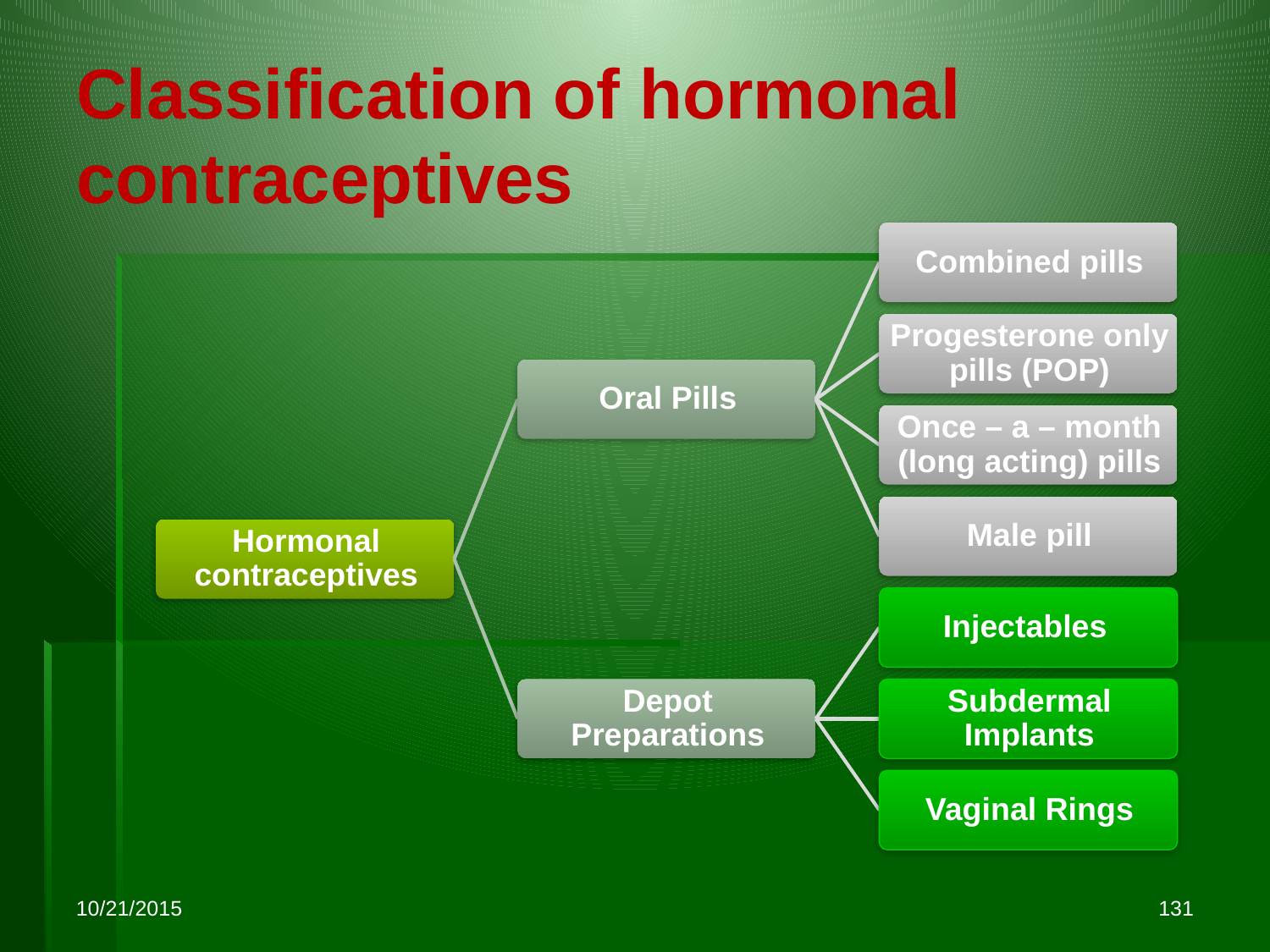

Classification of hormonal contraceptives
Hormonal contraceptives

Oral Pills

Combined pills

Progesterone only pills (POP)

Once – a – month (long acting) pills

Male pill

Depot Preparations

Injectables

Subdermal Implants

Vaginal Rings
10/21/2015
131